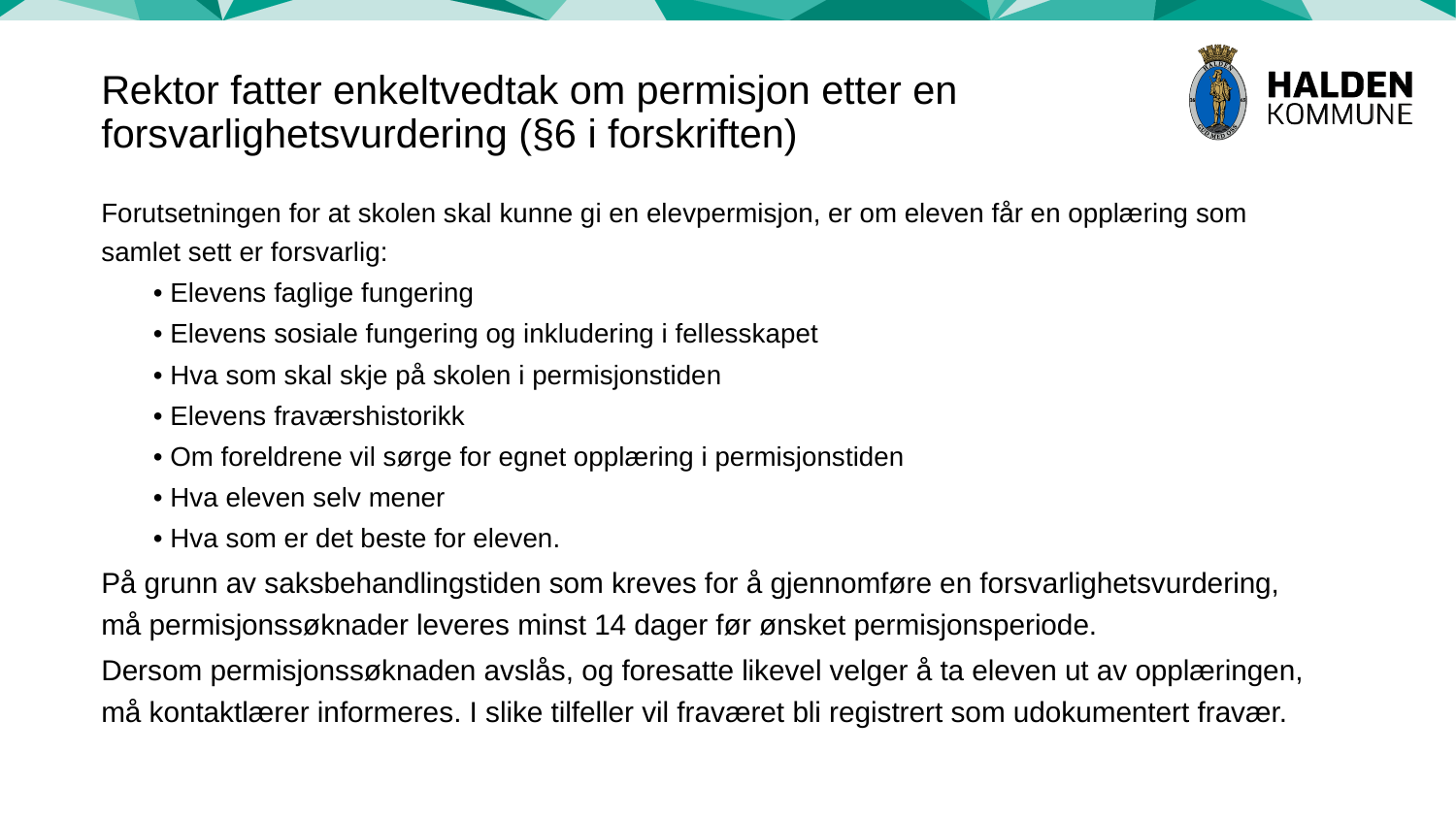

# Rektor fatter enkeltvedtak om permisjon etter en forsvarlighetsvurdering (§6 i forskriften)
Forutsetningen for at skolen skal kunne gi en elevpermisjon, er om eleven får en opplæring som samlet sett er forsvarlig:
• Elevens faglige fungering
• Elevens sosiale fungering og inkludering i fellesskapet
• Hva som skal skje på skolen i permisjonstiden
• Elevens fraværshistorikk
• Om foreldrene vil sørge for egnet opplæring i permisjonstiden
• Hva eleven selv mener
• Hva som er det beste for eleven.
På grunn av saksbehandlingstiden som kreves for å gjennomføre en forsvarlighetsvurdering, må permisjonssøknader leveres minst 14 dager før ønsket permisjonsperiode.
Dersom permisjonssøknaden avslås, og foresatte likevel velger å ta eleven ut av opplæringen, må kontaktlærer informeres. I slike tilfeller vil fraværet bli registrert som udokumentert fravær.